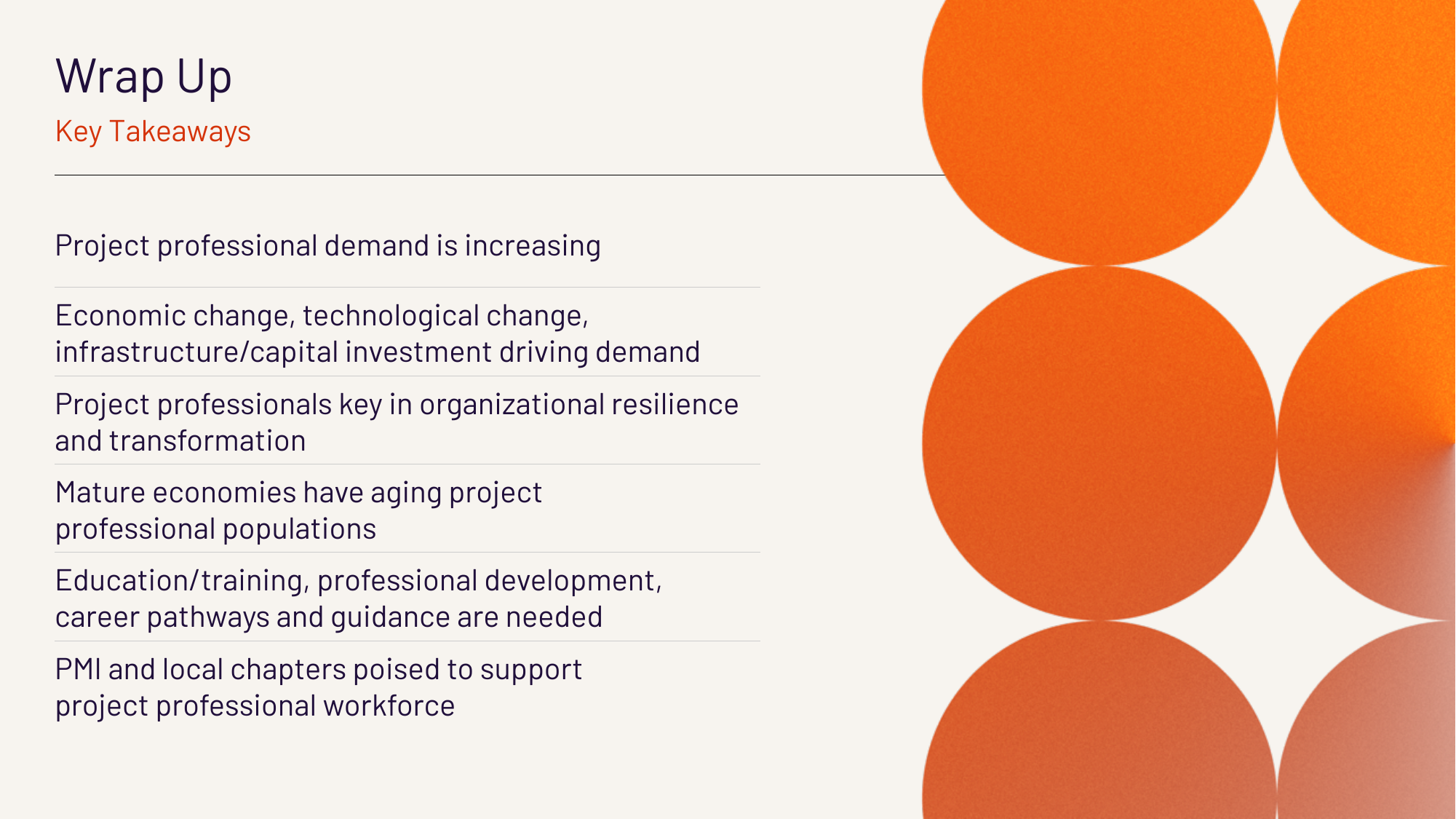

# Wrap Up
Key Takeaways
Project professional demand is increasing
Economic change, technological change, infrastructure/capital investment driving demand
Project professionals key in organizational resilience and transformation
Mature economies have aging project professional populations
Education/training, professional development, career pathways and guidance are needed
PMI and local chapters poised to support project professional workforce